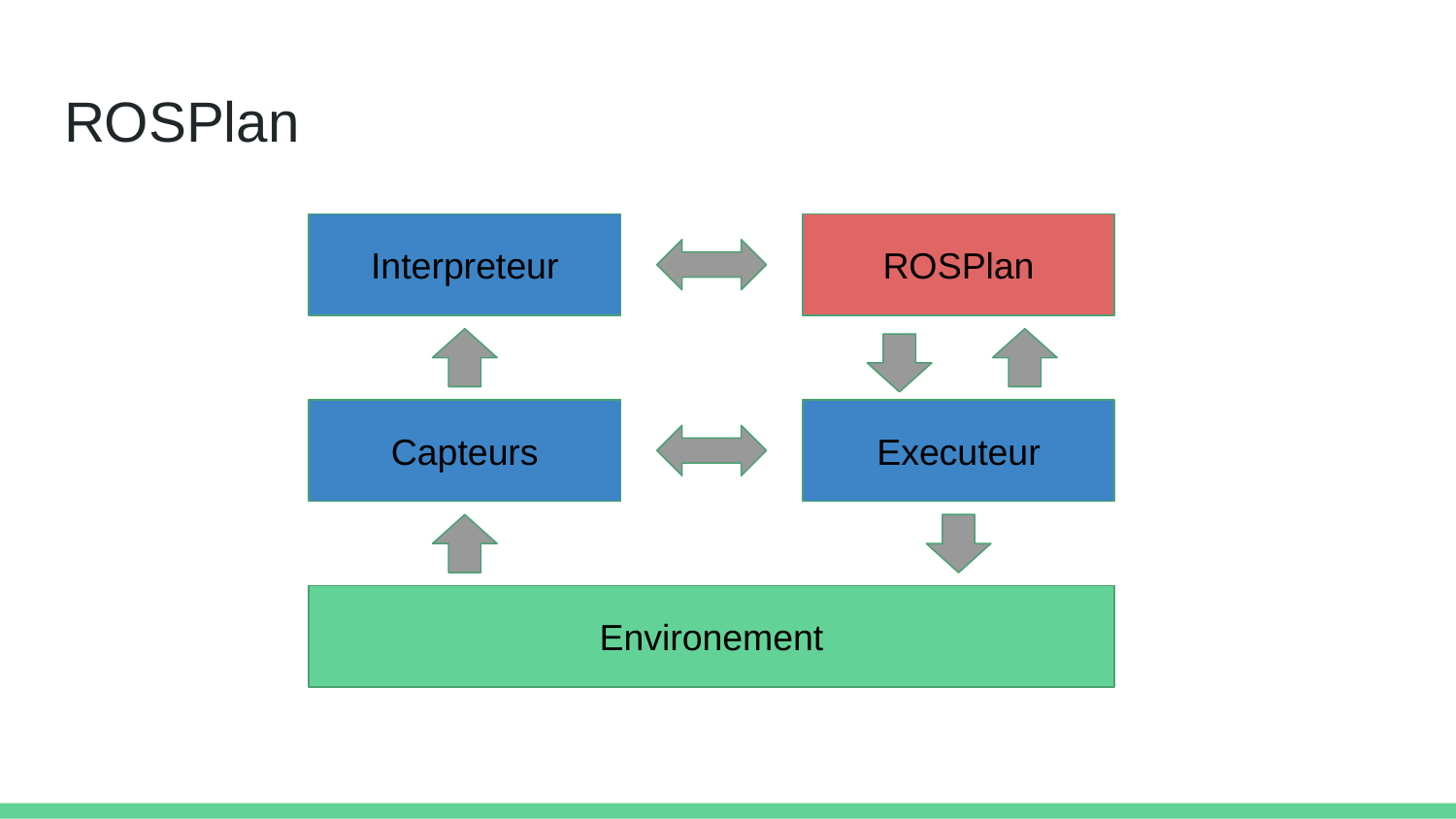

# ROSPlan
Interpreteur
ROSPlan

Capteurs
Executeur

Environement